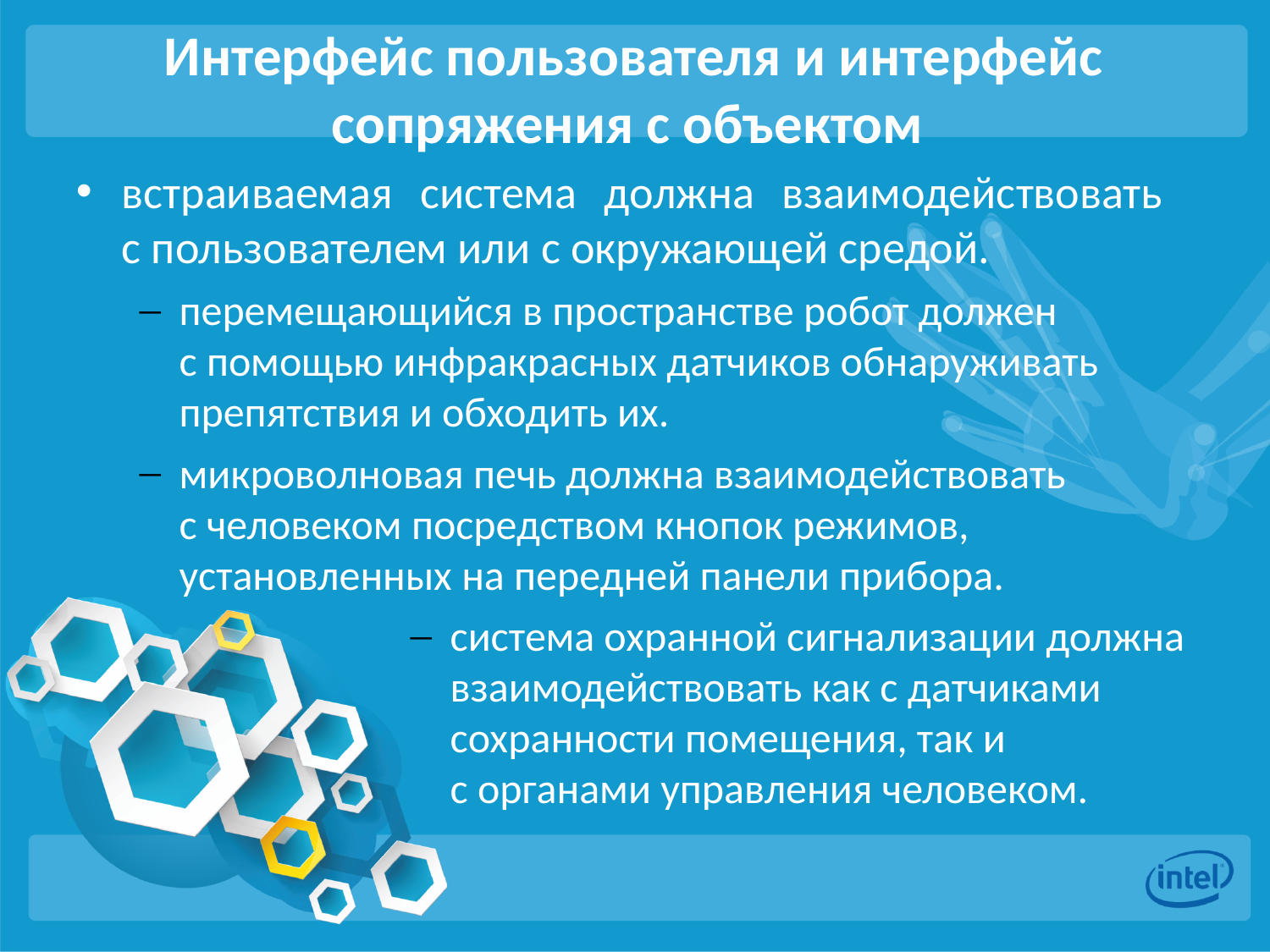

# Интерфейс пользователя и интерфейс сопряжения с объектом
встраиваемая система должна взаимодействовать
с пользователем или с окружающей средой.
перемещающийся в пространстве робот должен
с помощью инфракрасных датчиков обнаруживать препятствия и обходить их.
микроволновая печь должна взаимодействовать
с человеком посредством кнопок режимов, установленных на передней панели прибора.
система охранной сигнализации должна взаимодействовать как с датчиками сохранности помещения, так и
с органами управления человеком.